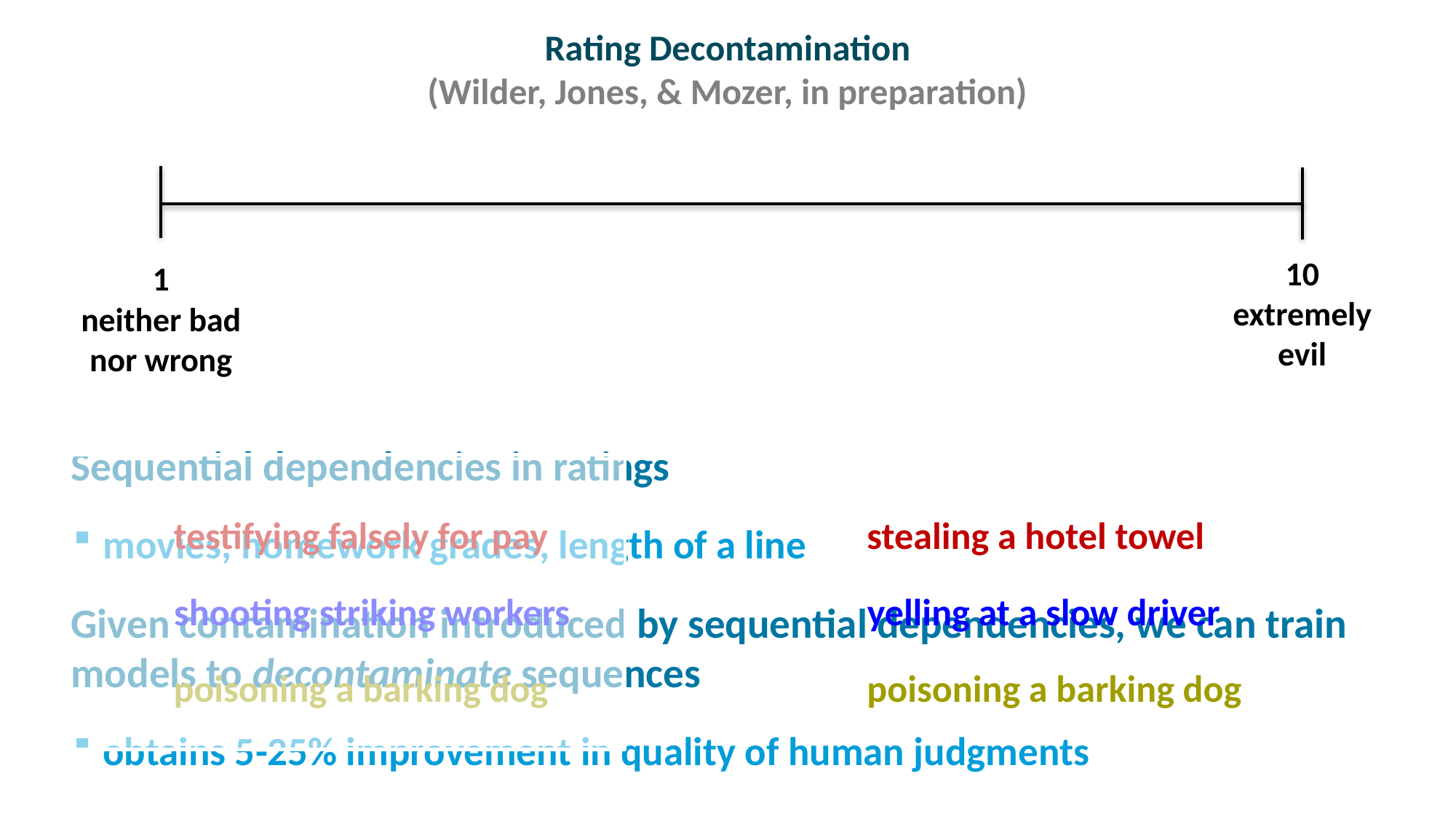

# Rating Decontamination (Wilder, Jones, & Mozer, in preparation)
10
extremely
evil
1
neither bad
nor wrong

Sequential dependencies in ratings
movies, homework grades, length of a line
Given contamination introduced by sequential dependencies, we can train models to decontaminate sequences
obtains 5-25% improvement in quality of human judgments

testifying falsely for pay
stealing a hotel towel
shooting striking workers
yelling at a slow driver
poisoning a barking dog
poisoning a barking dog